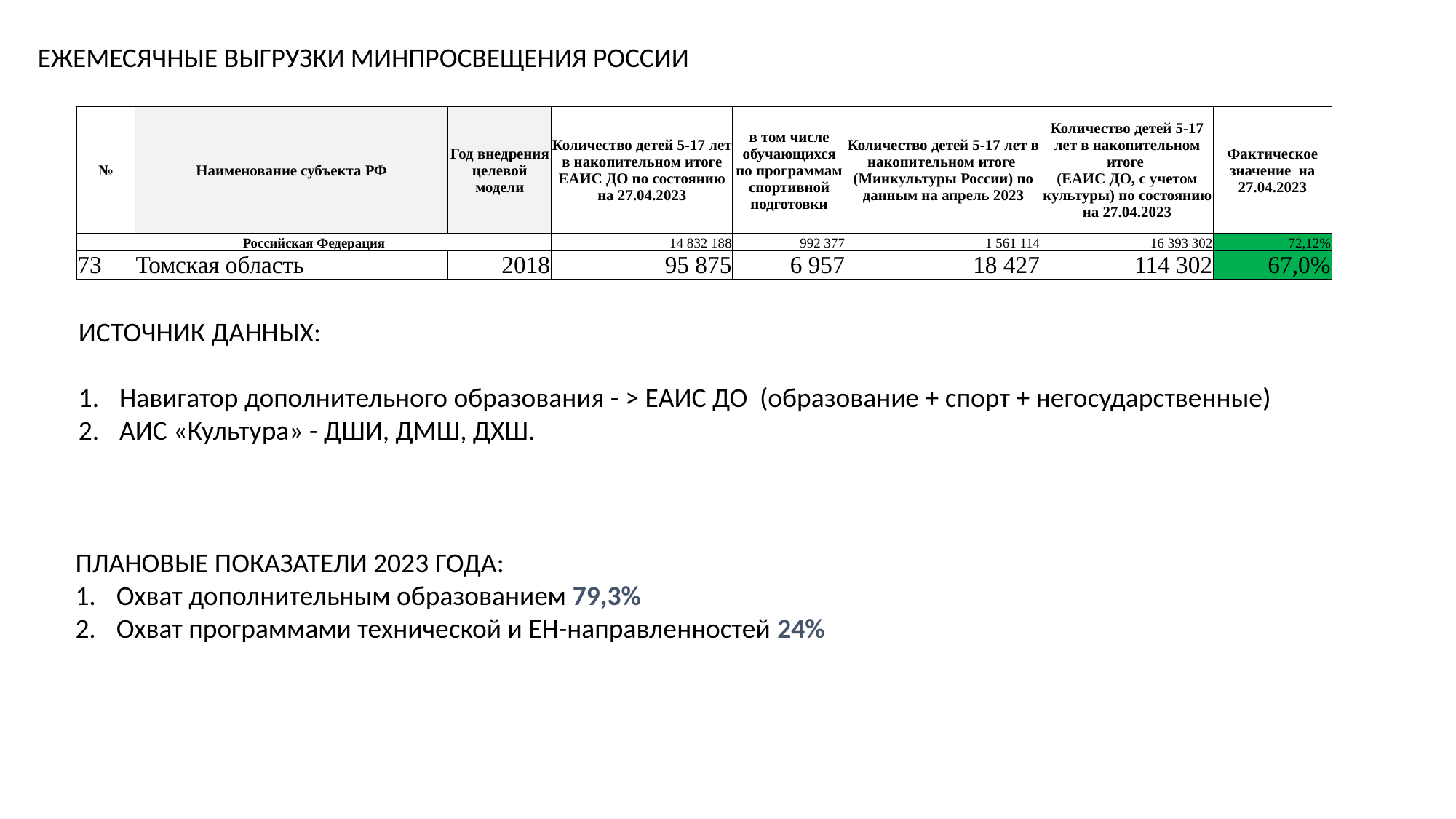

ЕЖЕМЕСЯЧНЫЕ ВЫГРУЗКИ МИНПРОСВЕЩЕНИЯ РОССИИ
| № | Наименование субъекта РФ | Год внедрения целевой модели | Количество детей 5-17 лет в накопительном итоге ЕАИС ДО по состоянию на 27.04.2023 | в том числе обучающихся по программам спортивной подготовки | Количество детей 5-17 лет в накопительном итоге (Минкультуры России) по данным на апрель 2023 | Количество детей 5-17 лет в накопительном итоге (ЕАИС ДО, с учетом культуры) по состоянию на 27.04.2023 | Фактическое значение на 27.04.2023 |
| --- | --- | --- | --- | --- | --- | --- | --- |
| Российская Федерация |  |  | 14 832 188 | 992 377 | 1 561 114 | 16 393 302 | 72,12% |
| 73 | Томская область | 2018 | 95 875 | 6 957 | 18 427 | 114 302 | 67,0% |
ИСТОЧНИК ДАННЫХ:

Навигатор дополнительного образования - > ЕАИС ДО  (образование + спорт + негосударственные)
АИС «Культура» - ДШИ, ДМШ, ДХШ.
ПЛАНОВЫЕ ПОКАЗАТЕЛИ 2023 ГОДА:
Охват дополнительным образованием 79,3%
Охват программами технической и ЕН-направленностей 24%